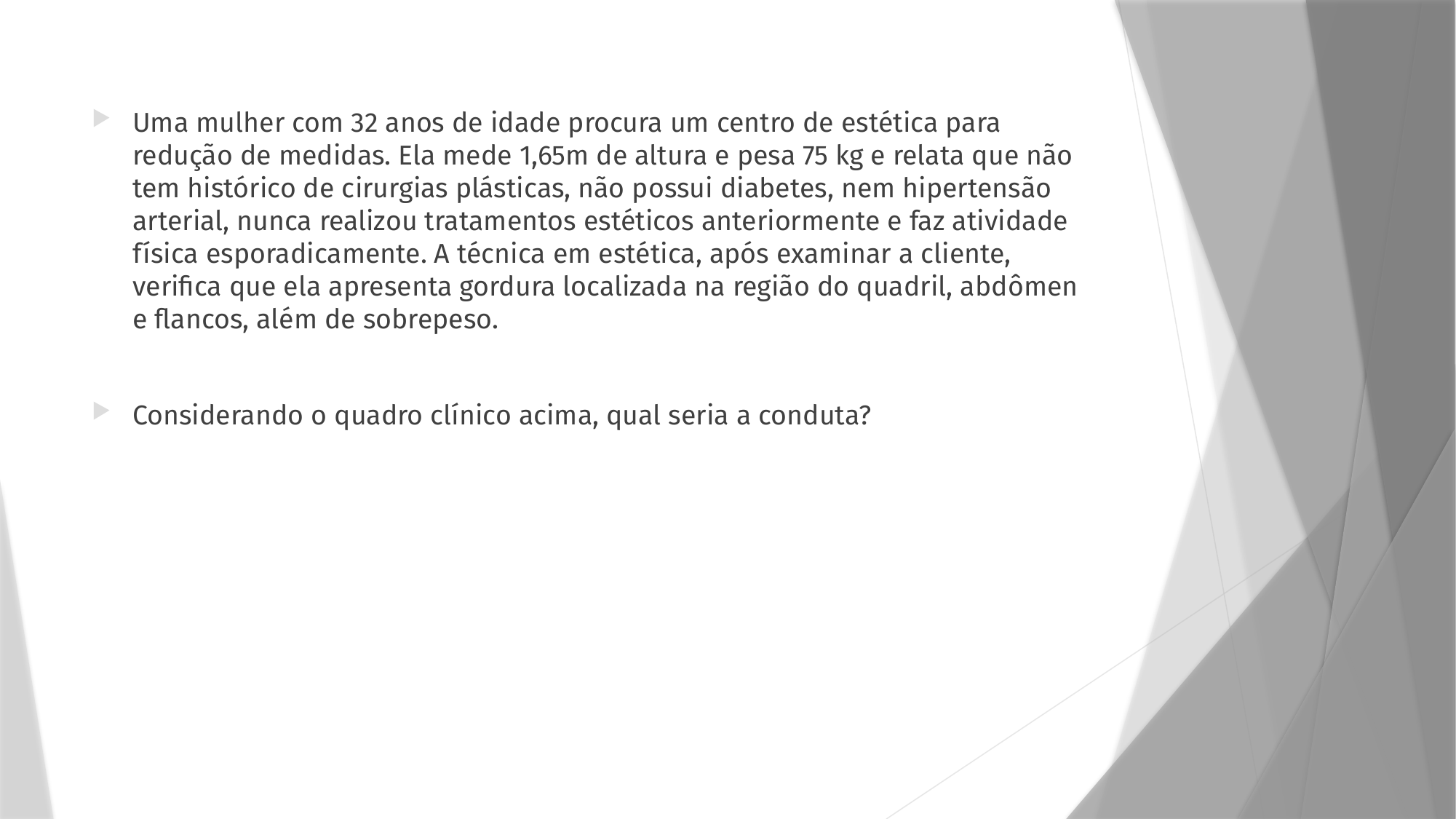

Uma mulher com 32 anos de idade procura um centro de estética para redução de medidas. Ela mede 1,65m de altura e pesa 75 kg e relata que não tem histórico de cirurgias plásticas, não possui diabetes, nem hipertensão arterial, nunca realizou tratamentos estéticos anteriormente e faz atividade física esporadicamente. A técnica em estética, após examinar a cliente, verifica que ela apresenta gordura localizada na região do quadril, abdômen e flancos, além de sobrepeso.

Considerando o quadro clínico acima, qual seria a conduta?